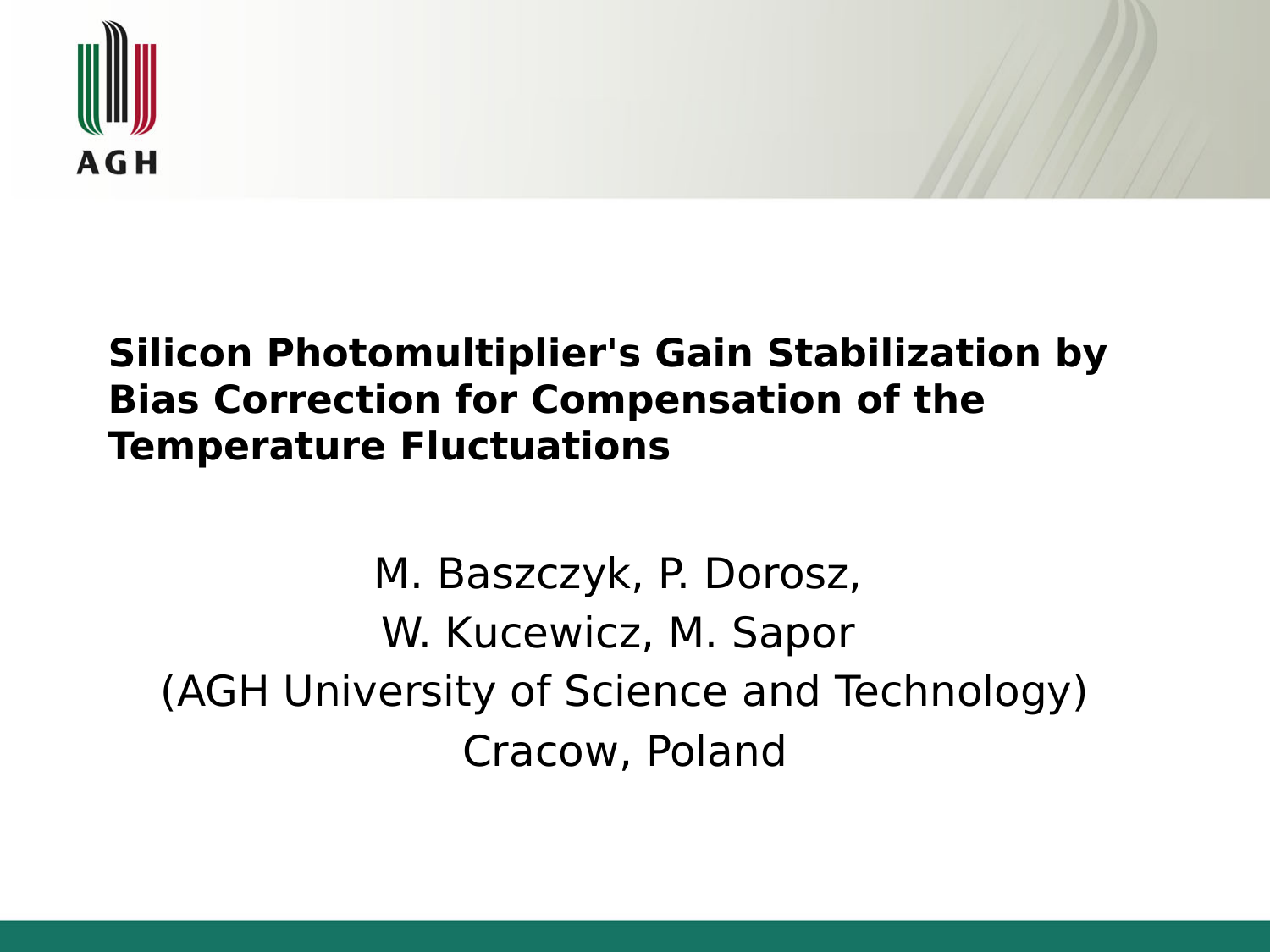

# Silicon Photomultiplier's Gain Stabilization by Bias Correction for Compensation of the Temperature Fluctuations
M. Baszczyk, P. Dorosz,
W. Kucewicz, M. Sapor
(AGH University of Science and Technology)
Cracow, Poland